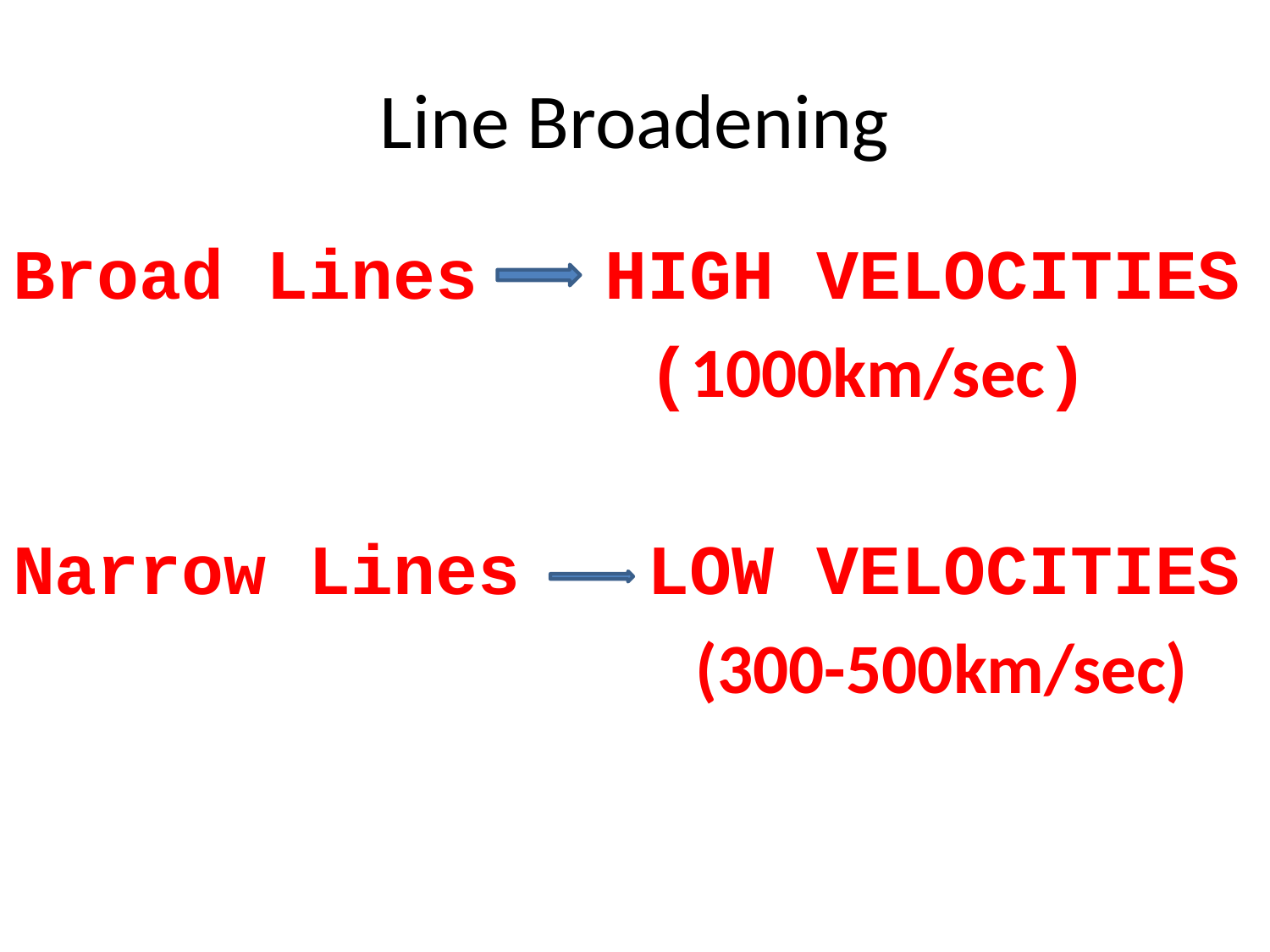

# Line Broadening
Broad Lines   HIGH VELOCITIES
               (1000km/sec)

Narrow Lines   LOW VELOCITIES
                                           (300-500km/sec)